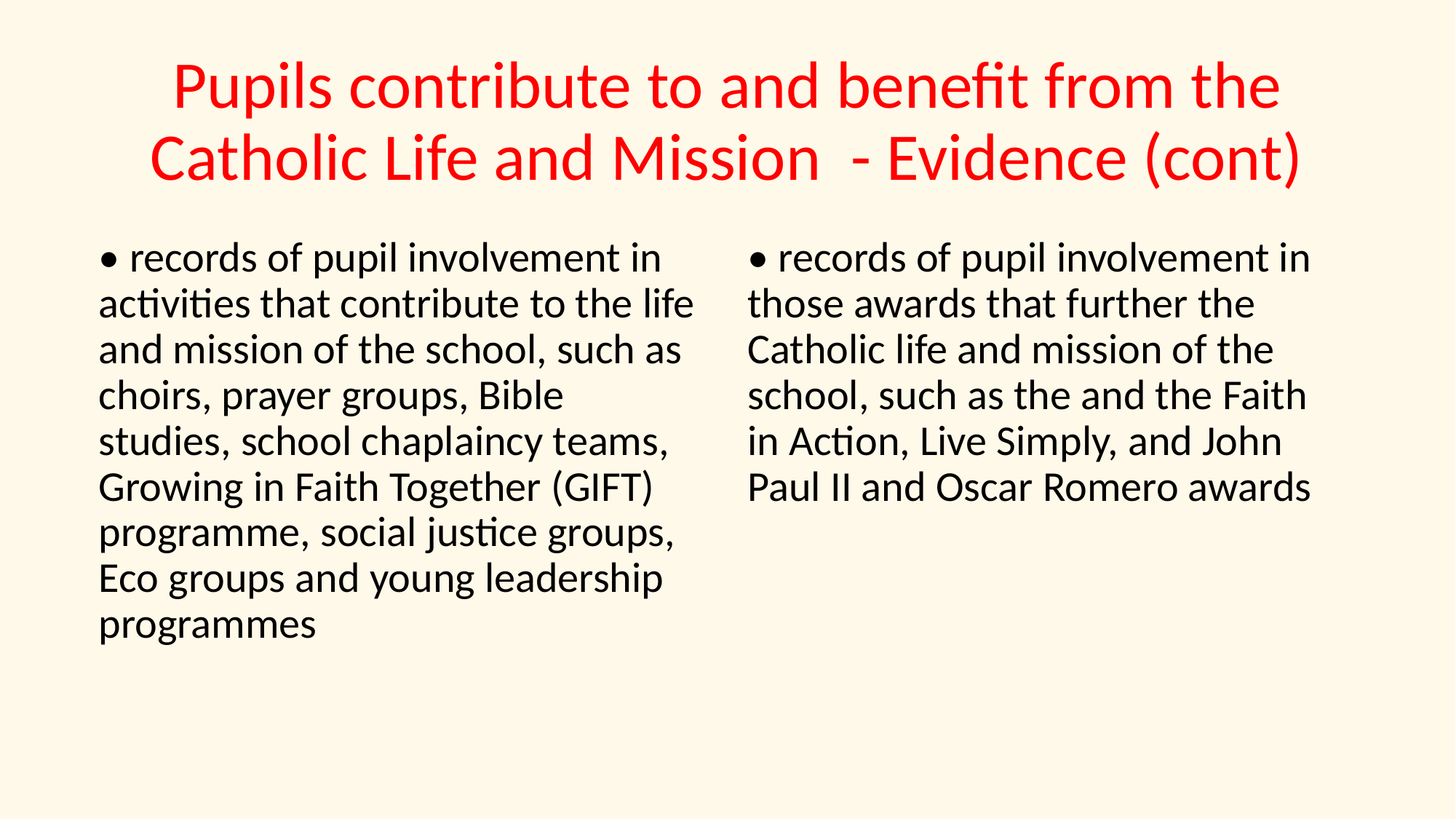

# Pupils contribute to and benefit from the Catholic Life and Mission  - Evidence (cont)
• records of pupil involvement in activities that contribute to the life and mission of the school, such as choirs, prayer groups, Bible studies, school chaplaincy teams, Growing in Faith Together (GIFT) programme, social justice groups, Eco groups and young leadership programmes
• records of pupil involvement in those awards that further the Catholic life and mission of the school, such as the and the Faith in Action, Live Simply, and John Paul II and Oscar Romero awards